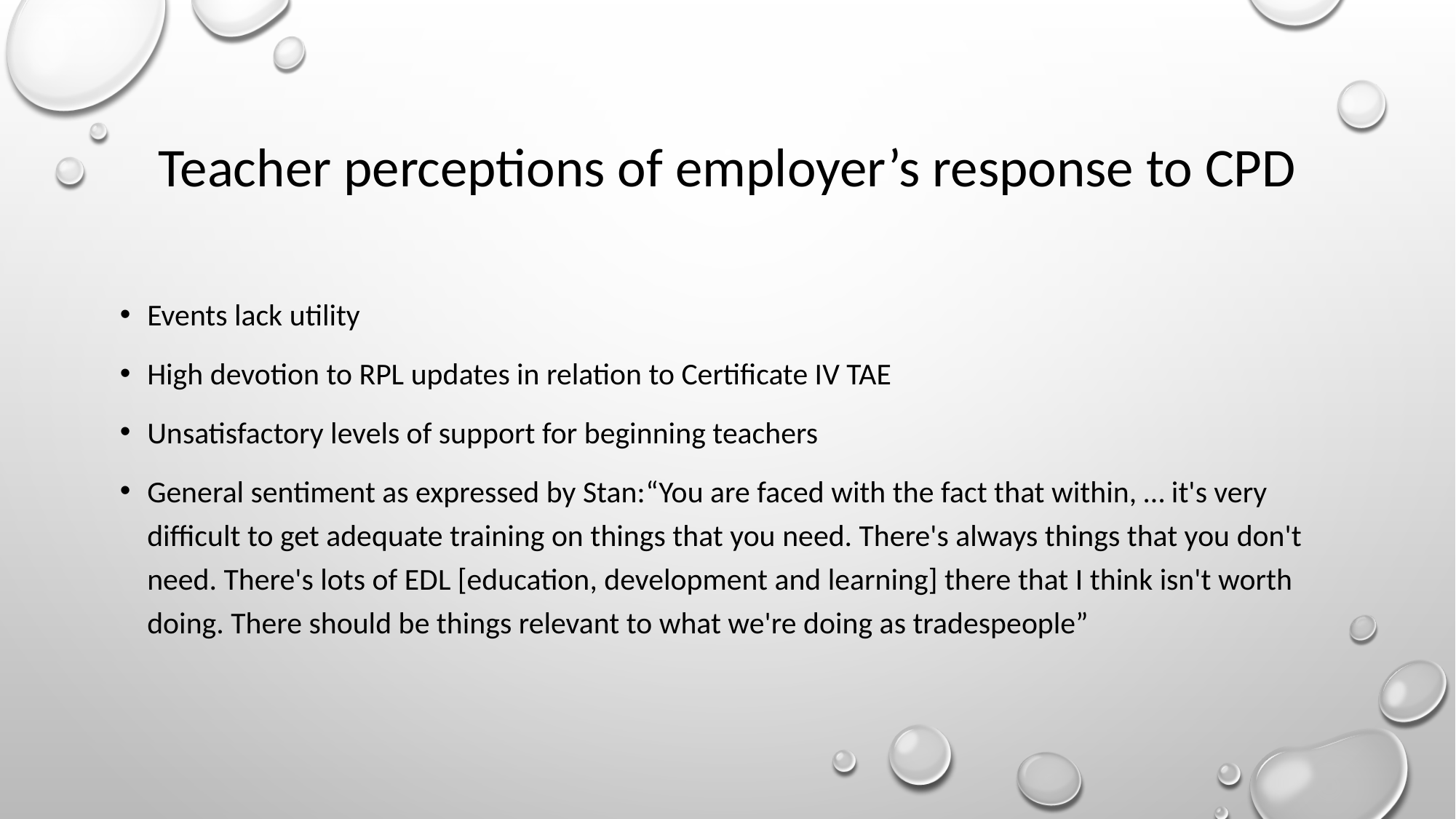

# Teacher perceptions of employer’s response to CPD
Events lack utility
High devotion to RPL updates in relation to Certificate IV TAE
Unsatisfactory levels of support for beginning teachers
General sentiment as expressed by Stan:“You are faced with the fact that within, … it's very difficult to get adequate training on things that you need. There's always things that you don't need. There's lots of EDL [education, development and learning] there that I think isn't worth doing. There should be things relevant to what we're doing as tradespeople”